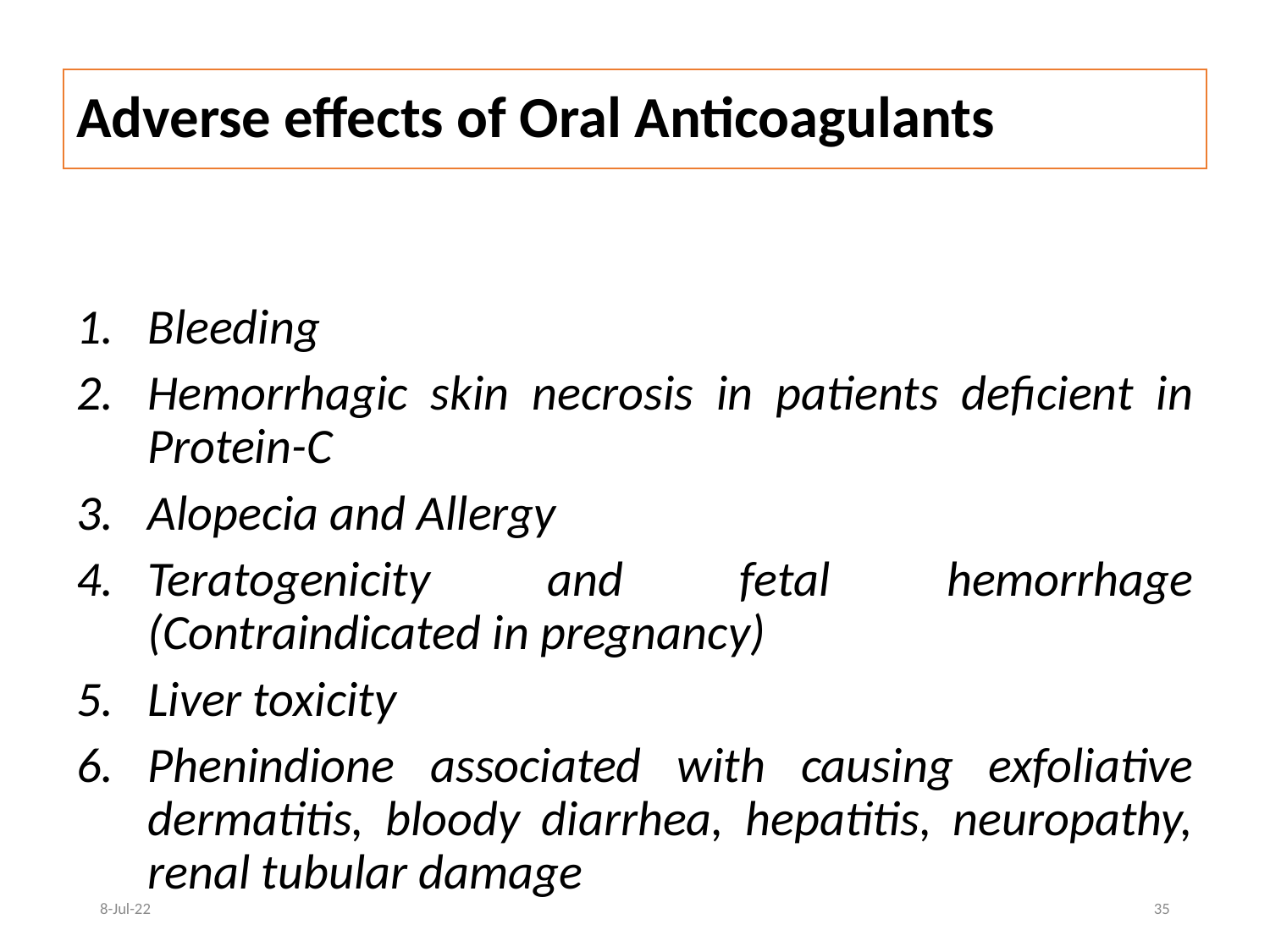

# Adverse effects of Oral Anticoagulants

Bleeding
Hemorrhagic skin necrosis in patients deficient in Protein-C
Alopecia and Allergy
Teratogenicity and fetal hemorrhage (Contraindicated in pregnancy)
Liver toxicity
Phenindione associated with causing exfoliative dermatitis, bloody diarrhea, hepatitis, neuropathy, renal tubular damage
8-Jul-22
35